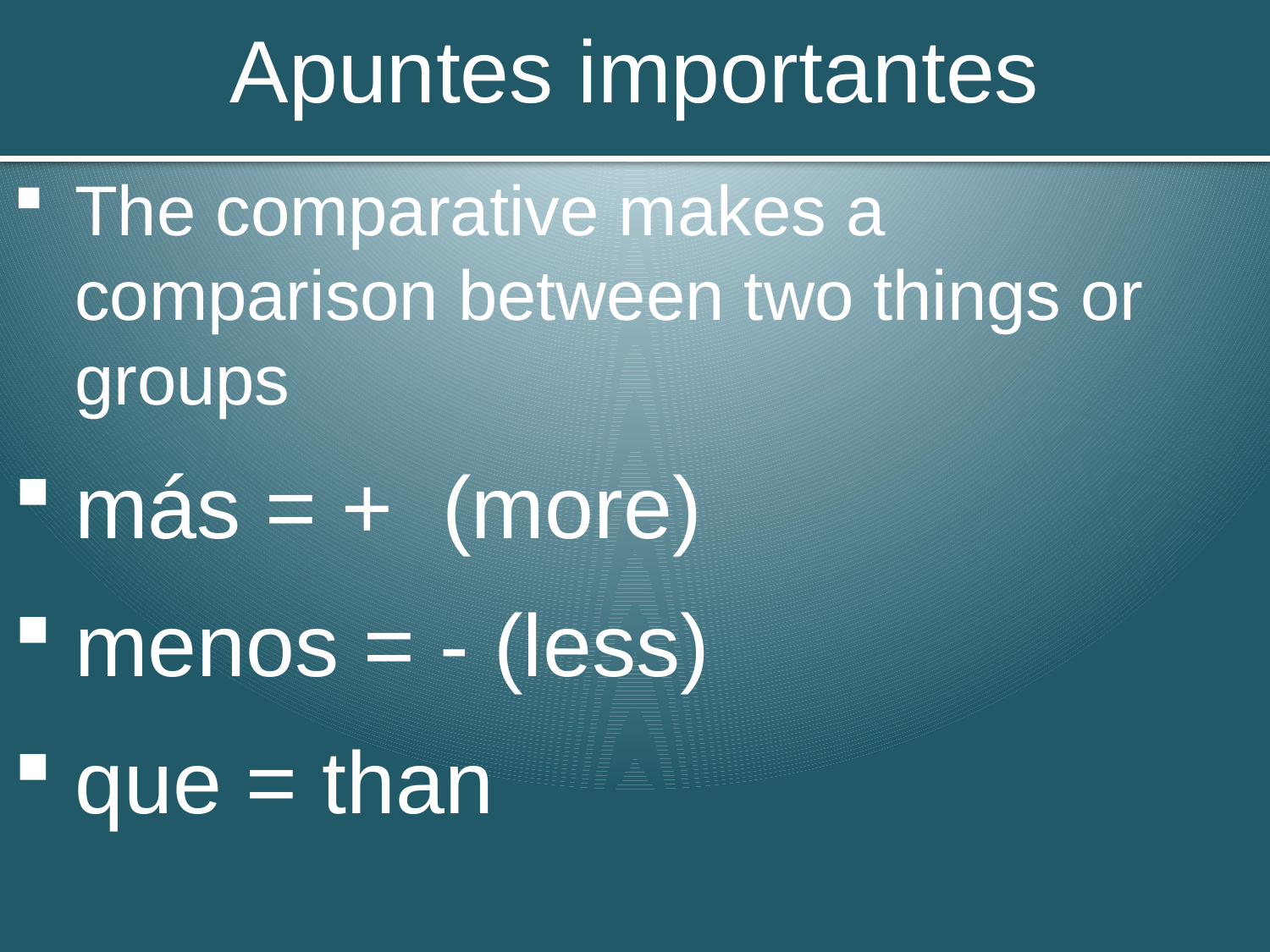

# Apuntes importantes
The comparative makes a comparison between two things or groups
más = +  (more)
menos = - (less)
que = than